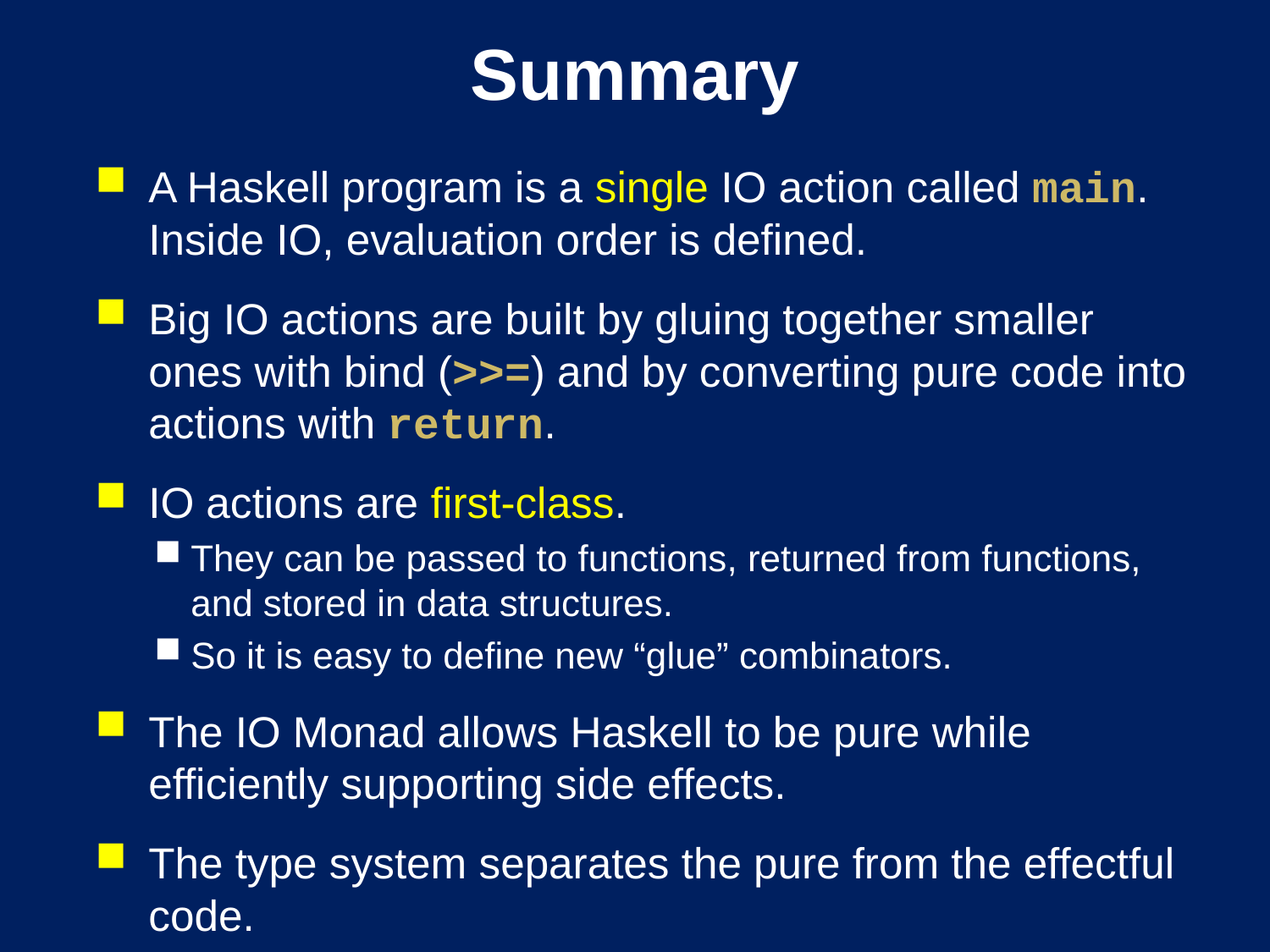

# Summary
A Haskell program is a single IO action called main.  Inside IO, evaluation order is defined.
Big IO actions are built by gluing together smaller ones with bind (>>=) and by converting pure code into actions with return.
IO actions are first-class.
They can be passed to functions, returned from functions, and stored in data structures.
So it is easy to define new “glue” combinators.
The IO Monad allows Haskell to be pure while efficiently supporting side effects.
The type system separates the pure from the effectful code.